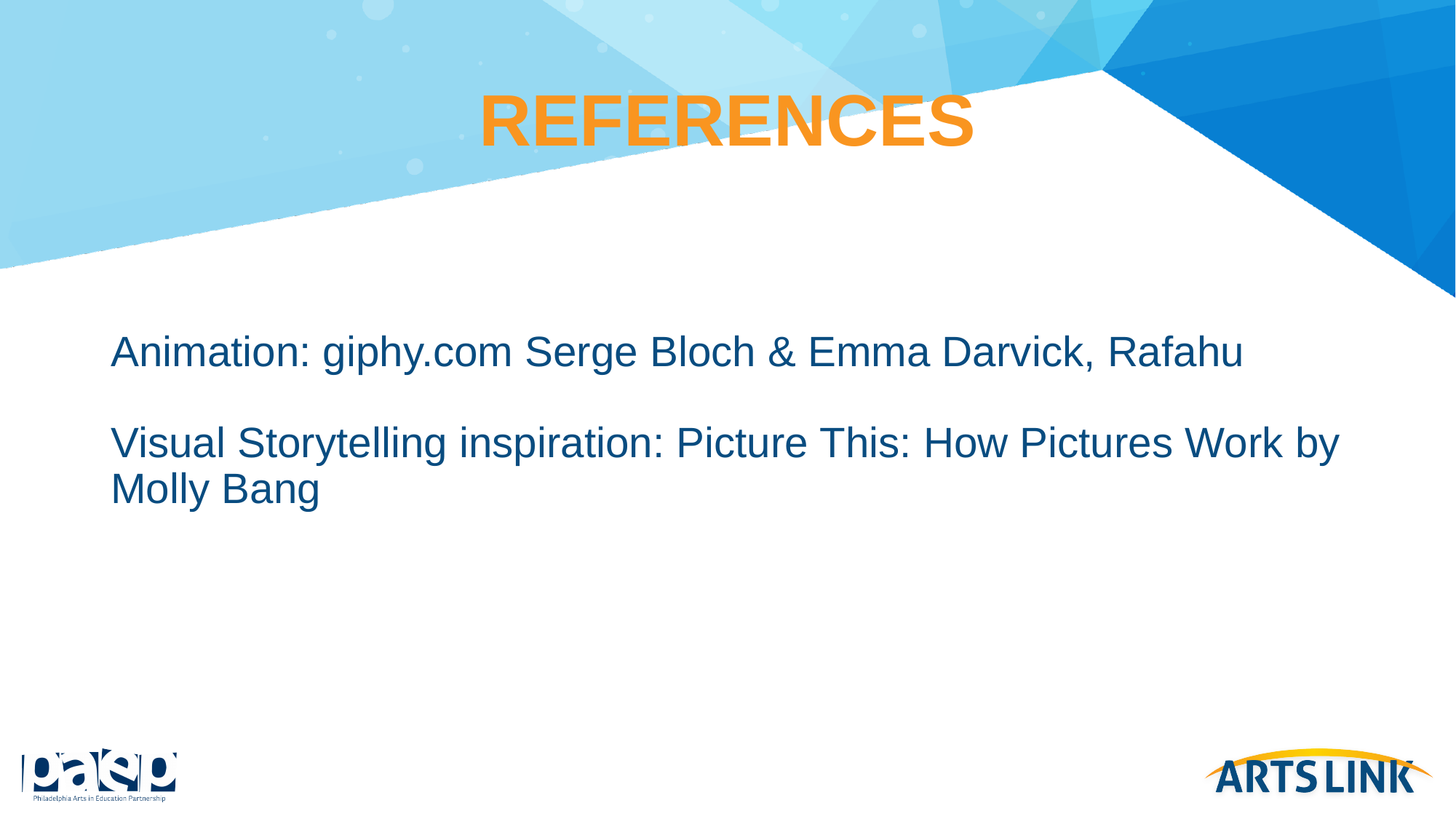

# REFERENCES

Animation: giphy.com Serge Bloch & Emma Darvick, Rafahu

Visual Storytelling inspiration: Picture This: How Pictures Work by Molly Bang